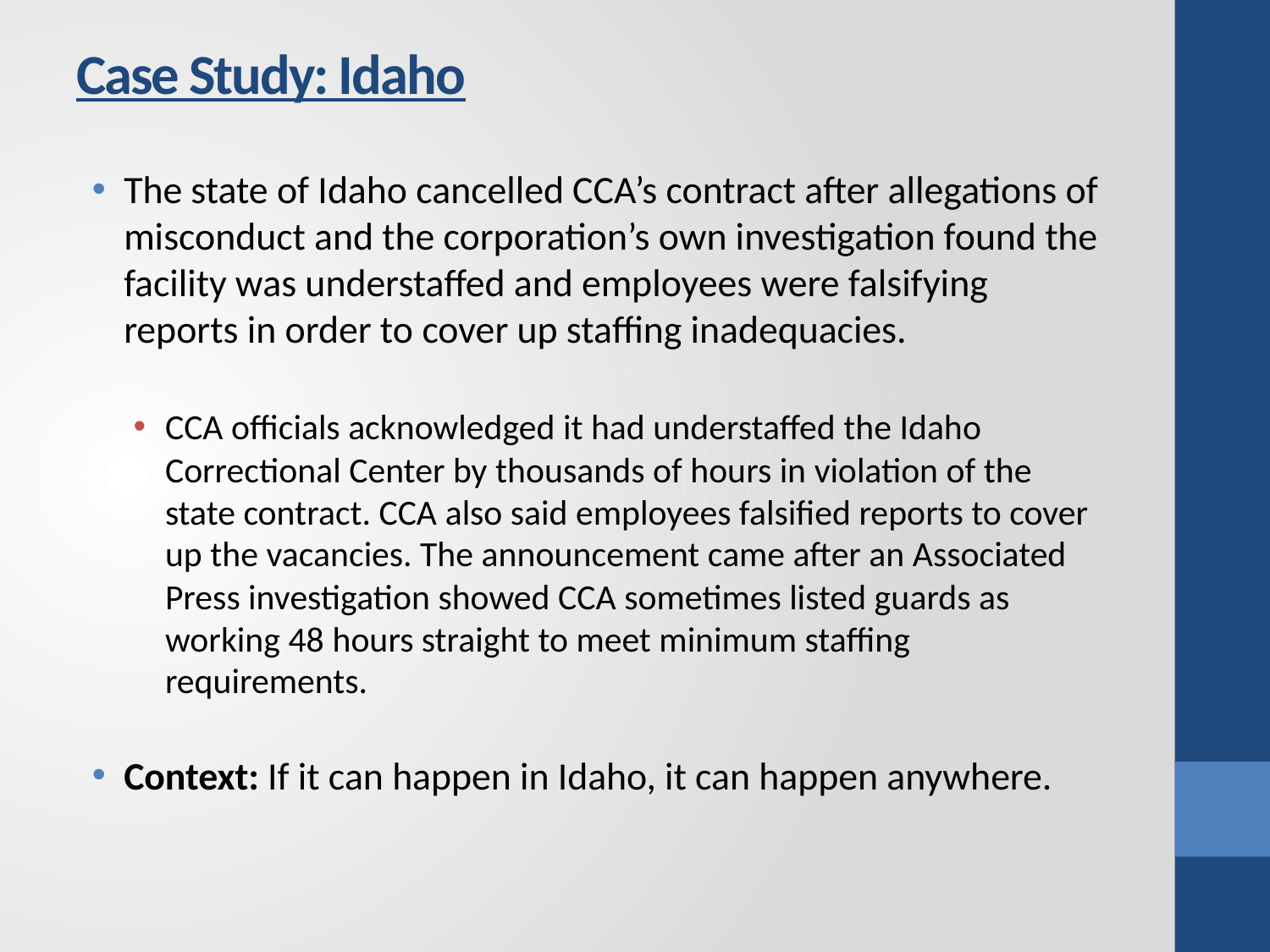

# Case Study: Idaho
The state of Idaho cancelled CCA’s contract after allegations of misconduct and the corporation’s own investigation found the facility was understaffed and employees were falsifying reports in order to cover up staffing inadequacies.
CCA officials acknowledged it had understaffed the Idaho Correctional Center by thousands of hours in violation of the state contract. CCA also said employees falsified reports to cover up the vacancies. The announcement came after an Associated Press investigation showed CCA sometimes listed guards as working 48 hours straight to meet minimum staffing requirements.
Context: If it can happen in Idaho, it can happen anywhere.